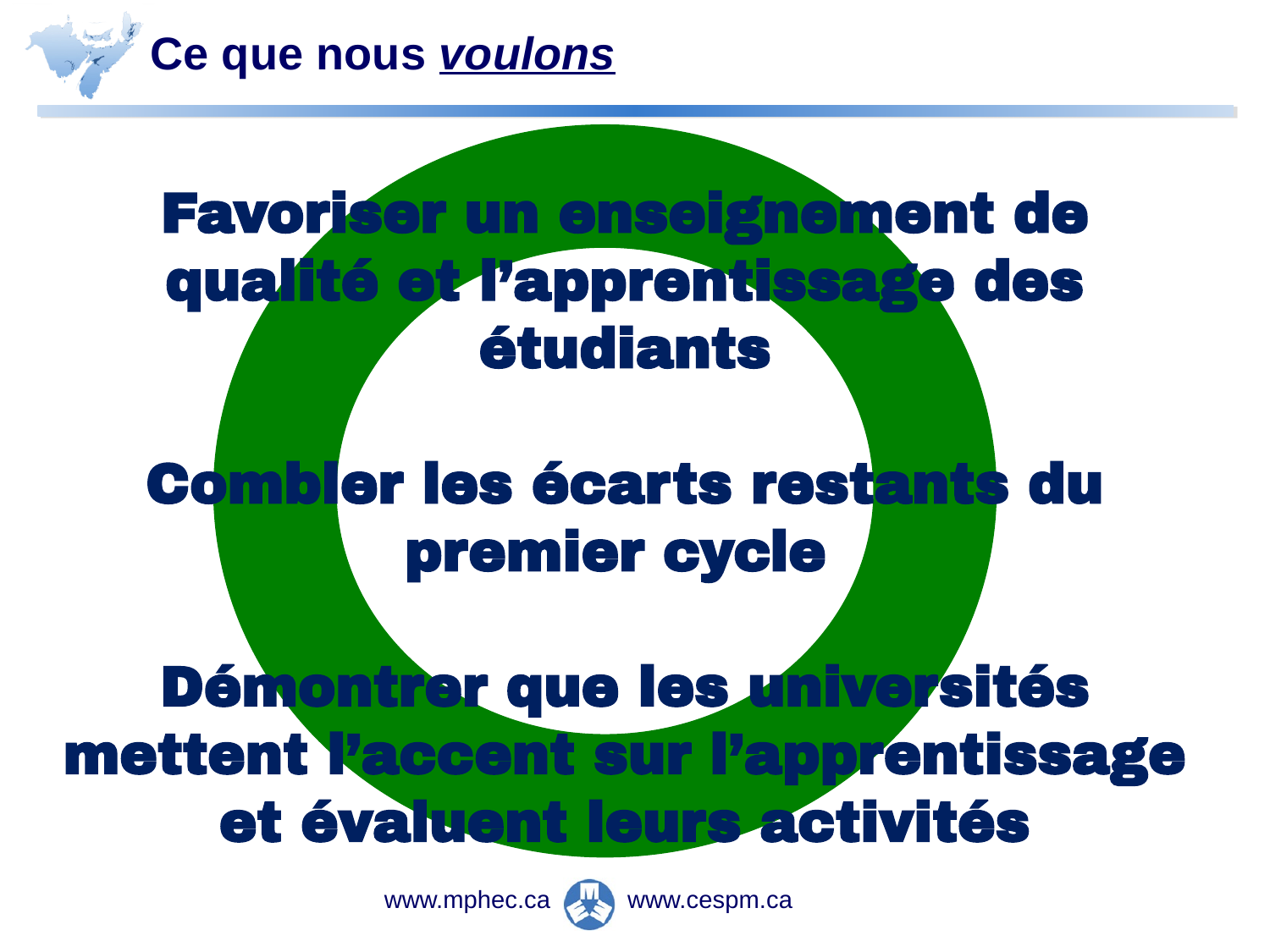

# Ce que nous voulons

Favoriser un enseignement de qualité et l’apprentissage des étudiants

Combler les écarts restants du premier cycle

Démontrer que les universités mettent l’accent sur l’apprentissage et évaluent leurs activités